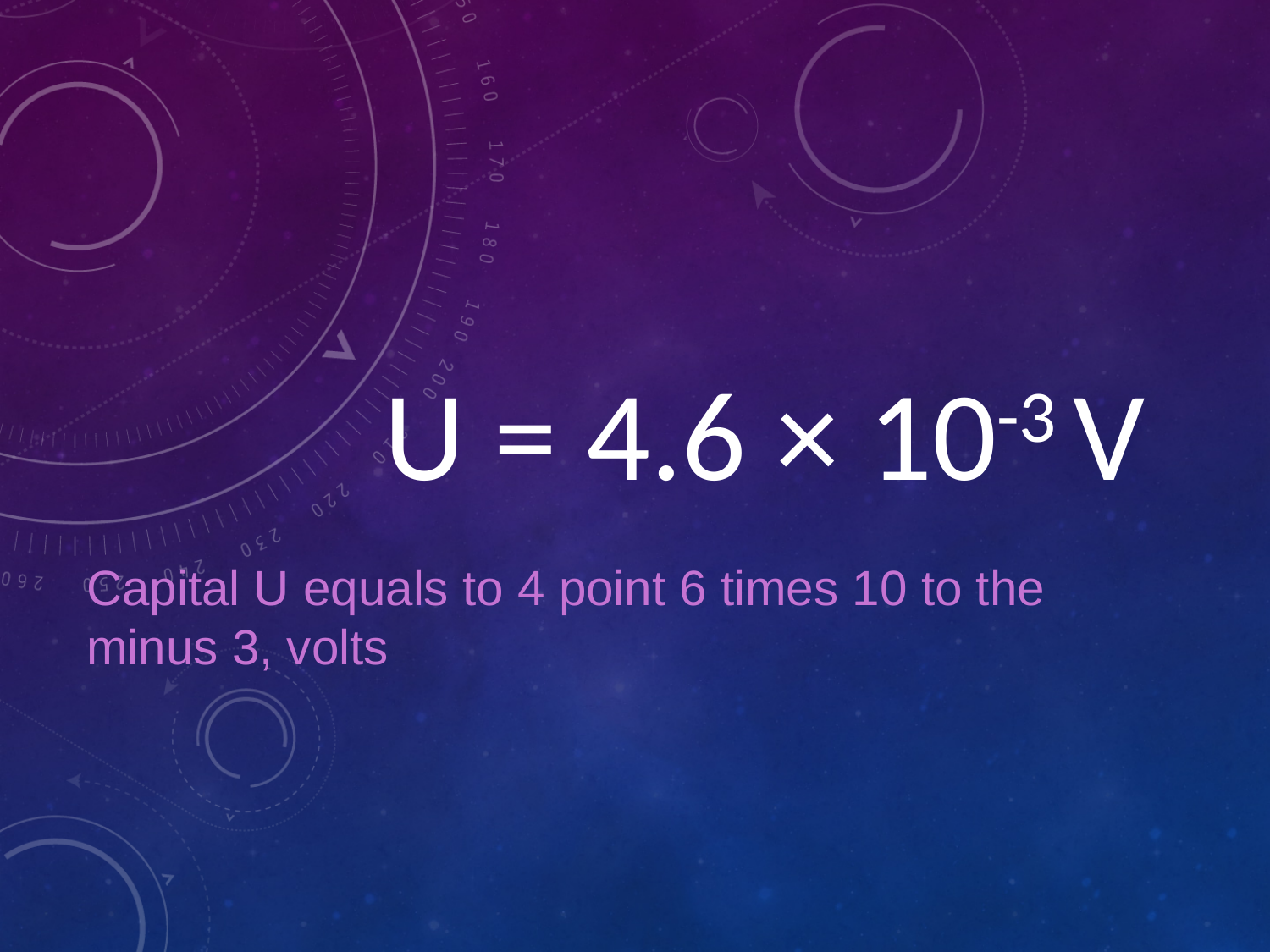

# U = 4.6 × 10-3 V
Capital U equals to 4 point 6 times 10 to the minus 3, volts